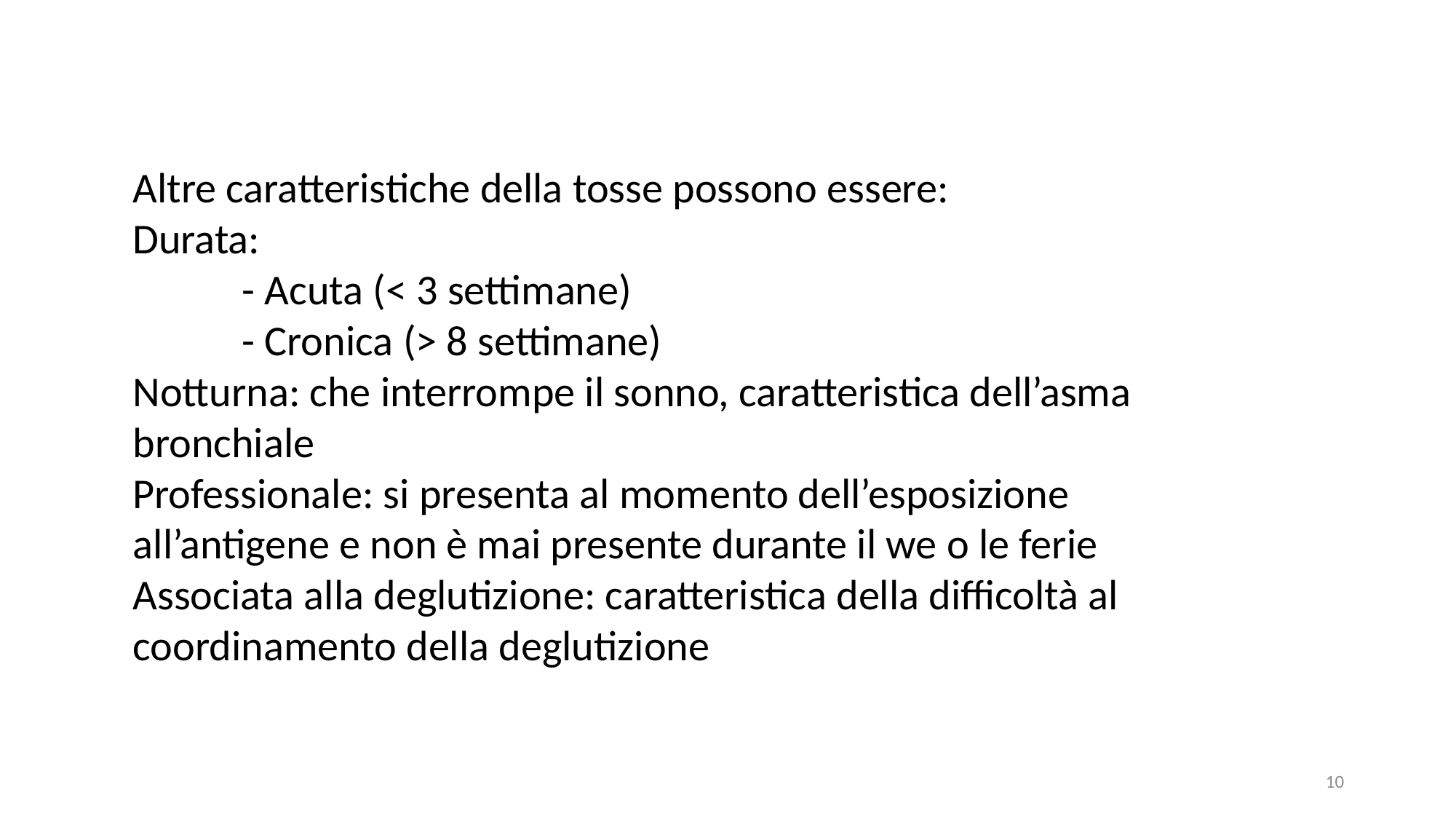

Altre caratteristiche della tosse possono essere:
Durata:
	- Acuta (< 3 settimane)
	- Cronica (> 8 settimane)
Notturna: che interrompe il sonno, caratteristica dell’asma bronchiale
Professionale: si presenta al momento dell’esposizione all’antigene e non è mai presente durante il we o le ferie
Associata alla deglutizione: caratteristica della difficoltà al coordinamento della deglutizione
10